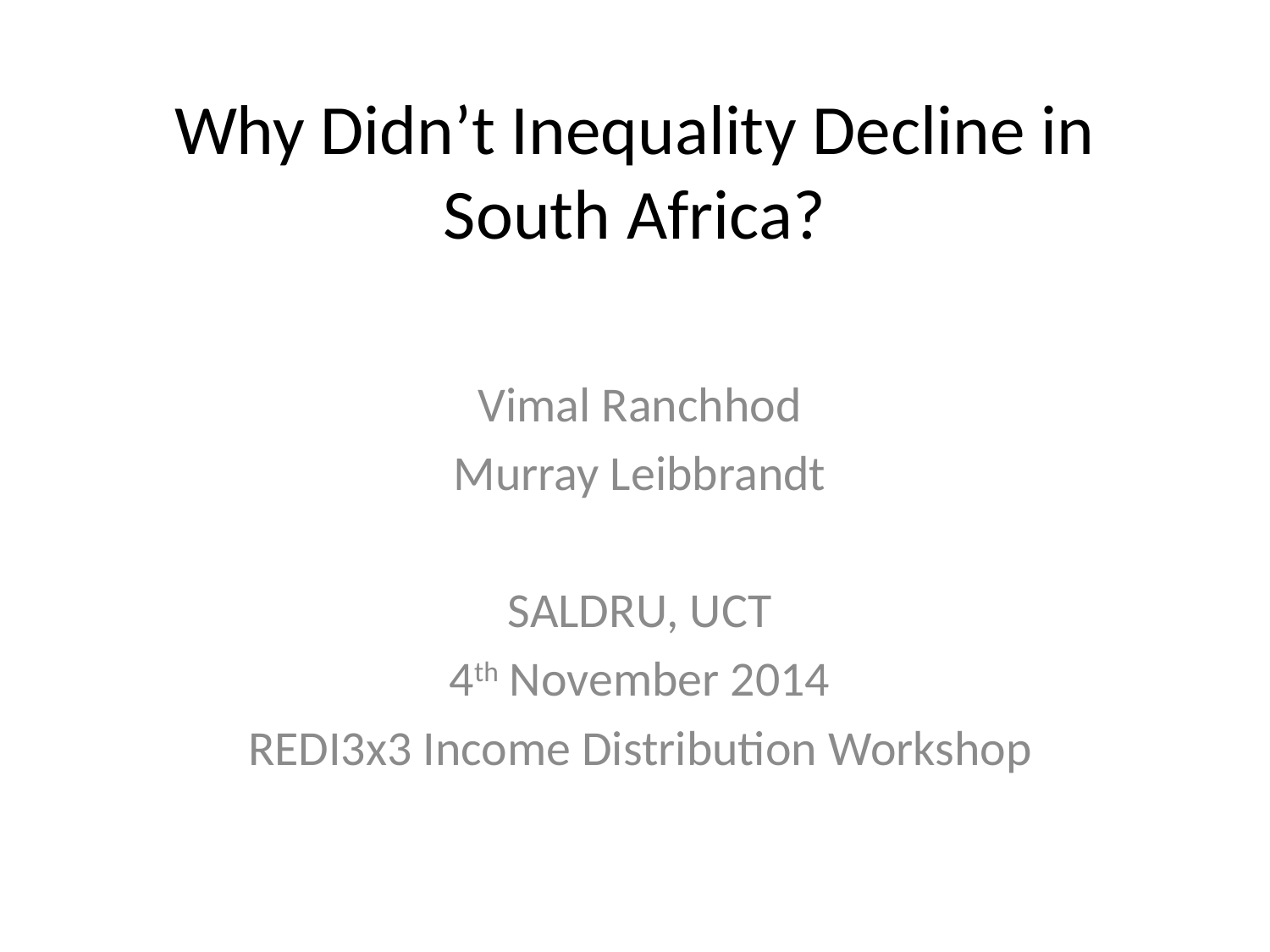

# Why Didn’t Inequality Decline in South Africa?
Vimal Ranchhod
Murray Leibbrandt

SALDRU, UCT
4th November 2014
REDI3x3 Income Distribution Workshop